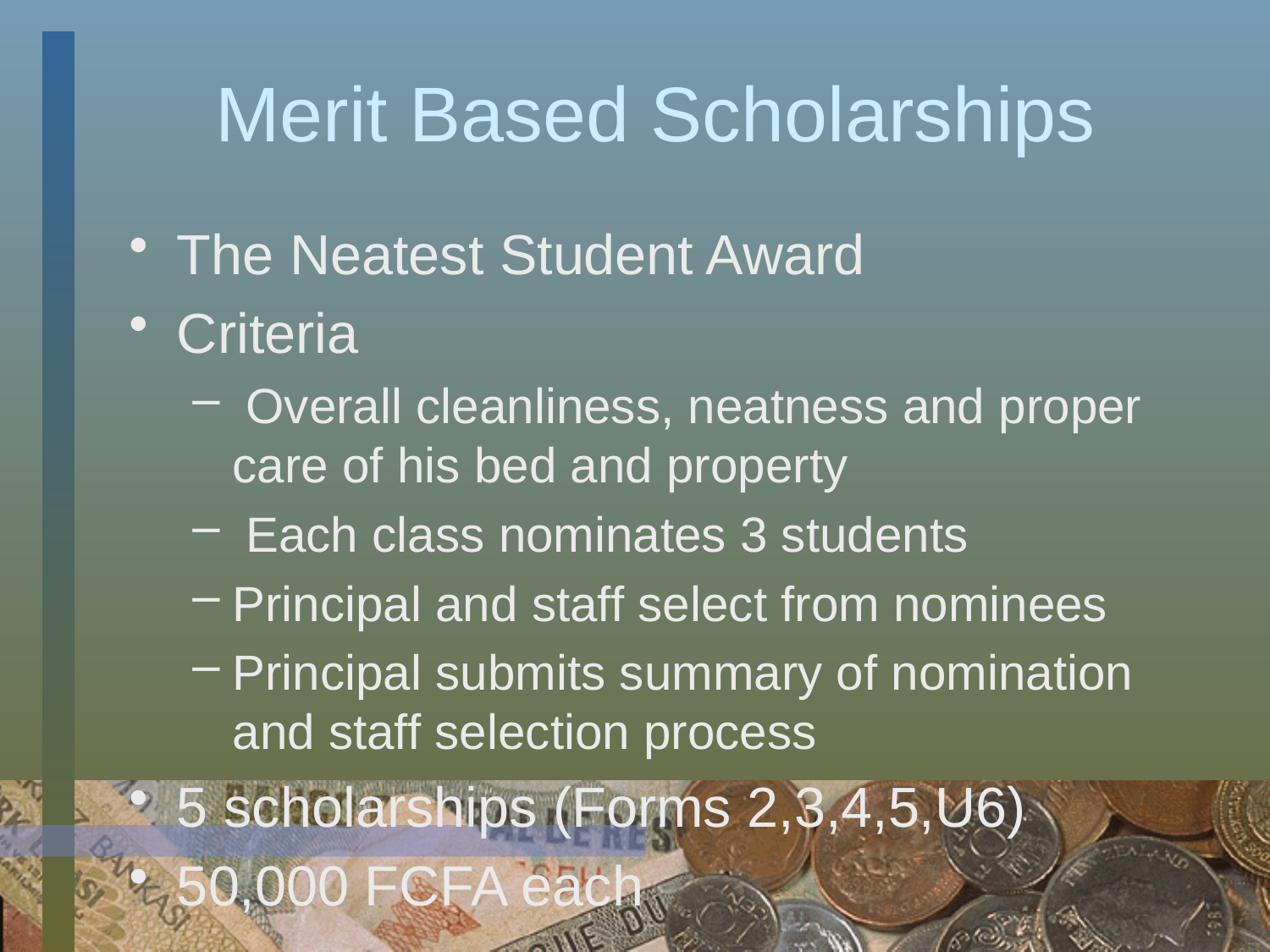

# Merit Based Scholarships
The Neatest Student Award
Criteria
 Overall cleanliness, neatness and proper care of his bed and property
 Each class nominates 3 students
Principal and staff select from nominees
Principal submits summary of nomination and staff selection process
5 scholarships (Forms 2,3,4,5,U6)
50,000 FCFA each